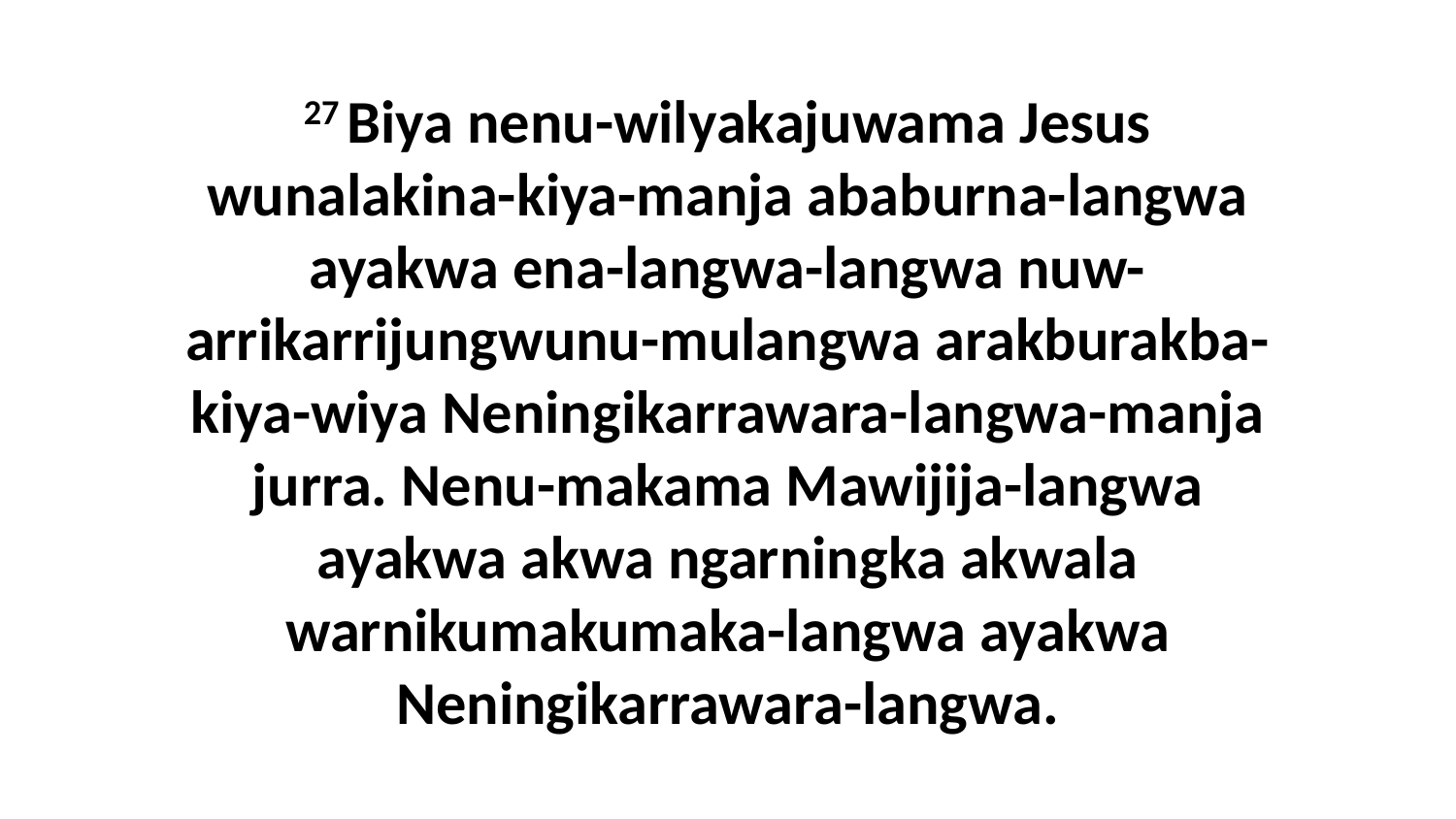

27 Biya nenu-wilyakajuwama Jesus wunalakina-kiya-manja ababurna-langwa ayakwa ena-langwa-langwa nuw-arrikarrijungwunu-mulangwa arakburakba-kiya-wiya Neningikarrawara-langwa-manja jurra. Nenu-makama Mawijija-langwa ayakwa akwa ngarningka akwala warnikumakumaka-langwa ayakwa Neningikarrawara-langwa.